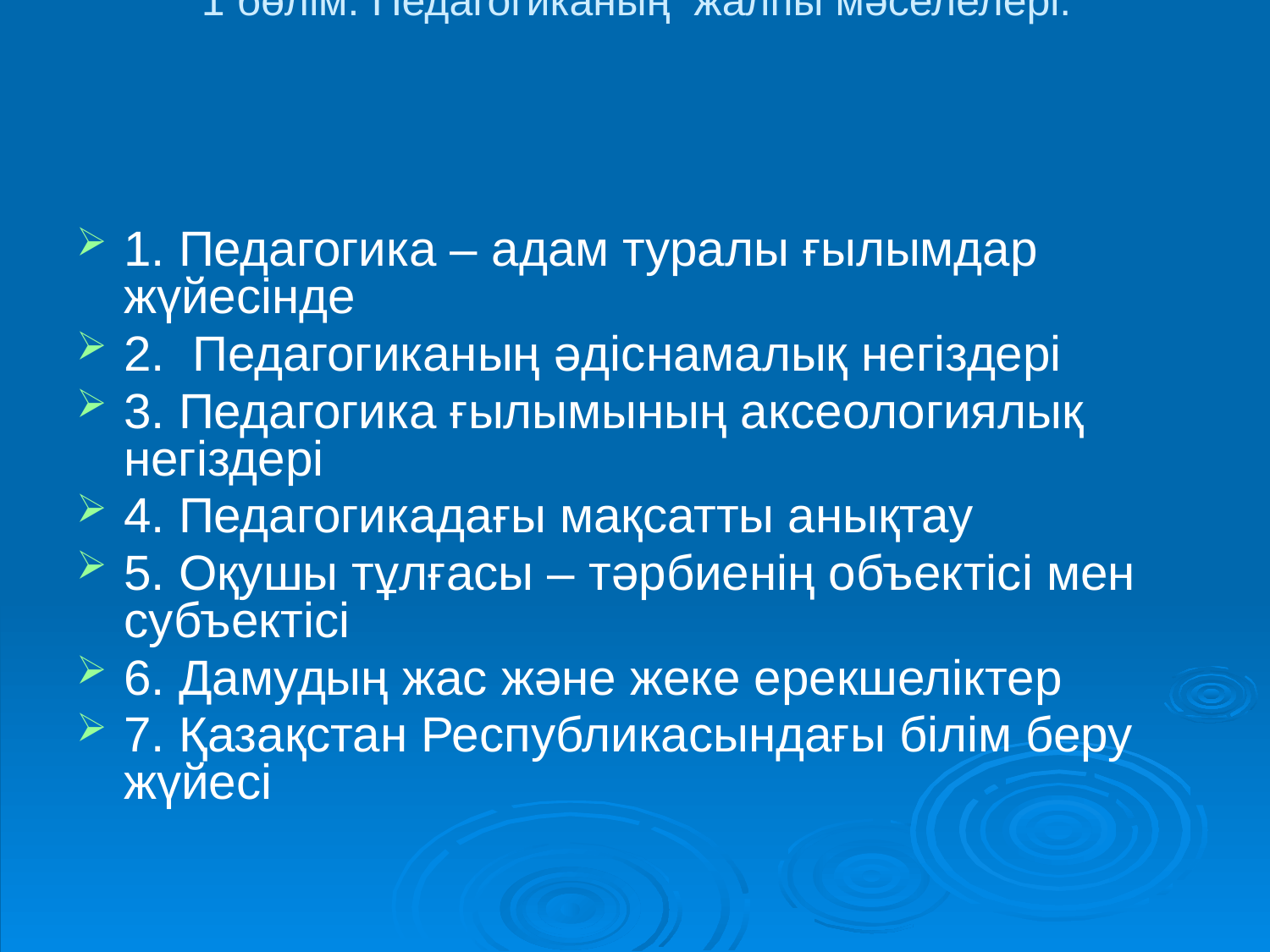

# 1 бөлім. Педагогиканың  жалпы мәселелері.
1. Педагогика – адам туралы ғылымдар жүйесінде
2.  Педагогиканың әдіснамалық негіздері
3. Педагогика ғылымының аксеологиялық негiздерi
4. Педагогикадағы мақсатты анықтау
5. Оқушы тұлғасы – тәрбиенің объектісі мен субъектісі
6. Дамудың жас және жеке ерекшеліктер
7. Қазақстан Республикасындағы білім беру жүйесі